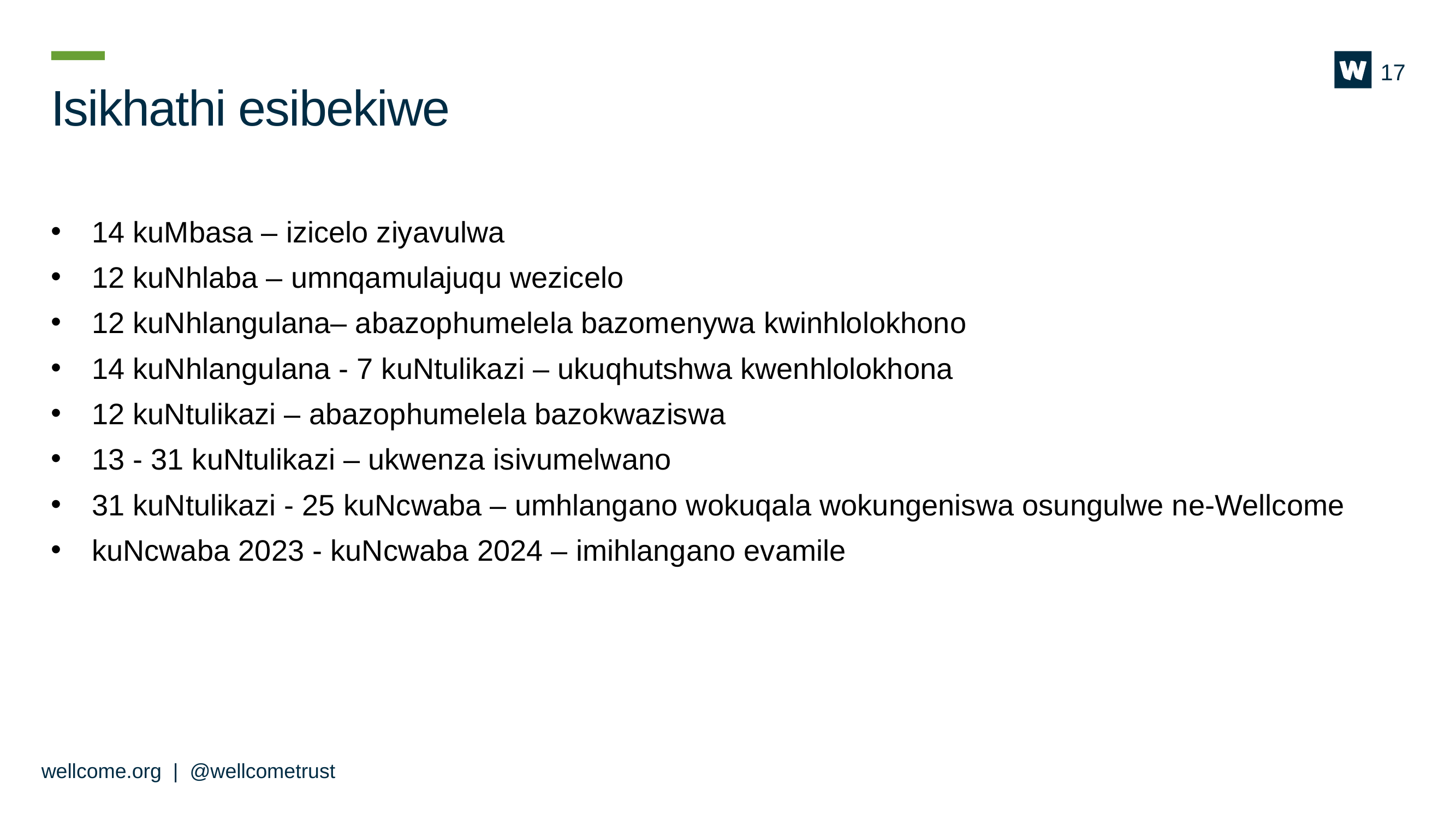

17
# Isikhathi esibekiwe
14 kuMbasa – izicelo ziyavulwa
12 kuNhlaba – umnqamulajuqu wezicelo
12 kuNhlangulana– abazophumelela bazomenywa kwinhlolokhono
14 kuNhlangulana - 7 kuNtulikazi – ukuqhutshwa kwenhlolokhona
12 kuNtulikazi – abazophumelela bazokwaziswa
13 - 31 kuNtulikazi – ukwenza isivumelwano
31 kuNtulikazi - 25 kuNcwaba – umhlangano wokuqala wokungeniswa osungulwe ne-Wellcome
kuNcwaba 2023 - kuNcwaba 2024 – imihlangano evamile

wellcome.org  |  @wellcometrust